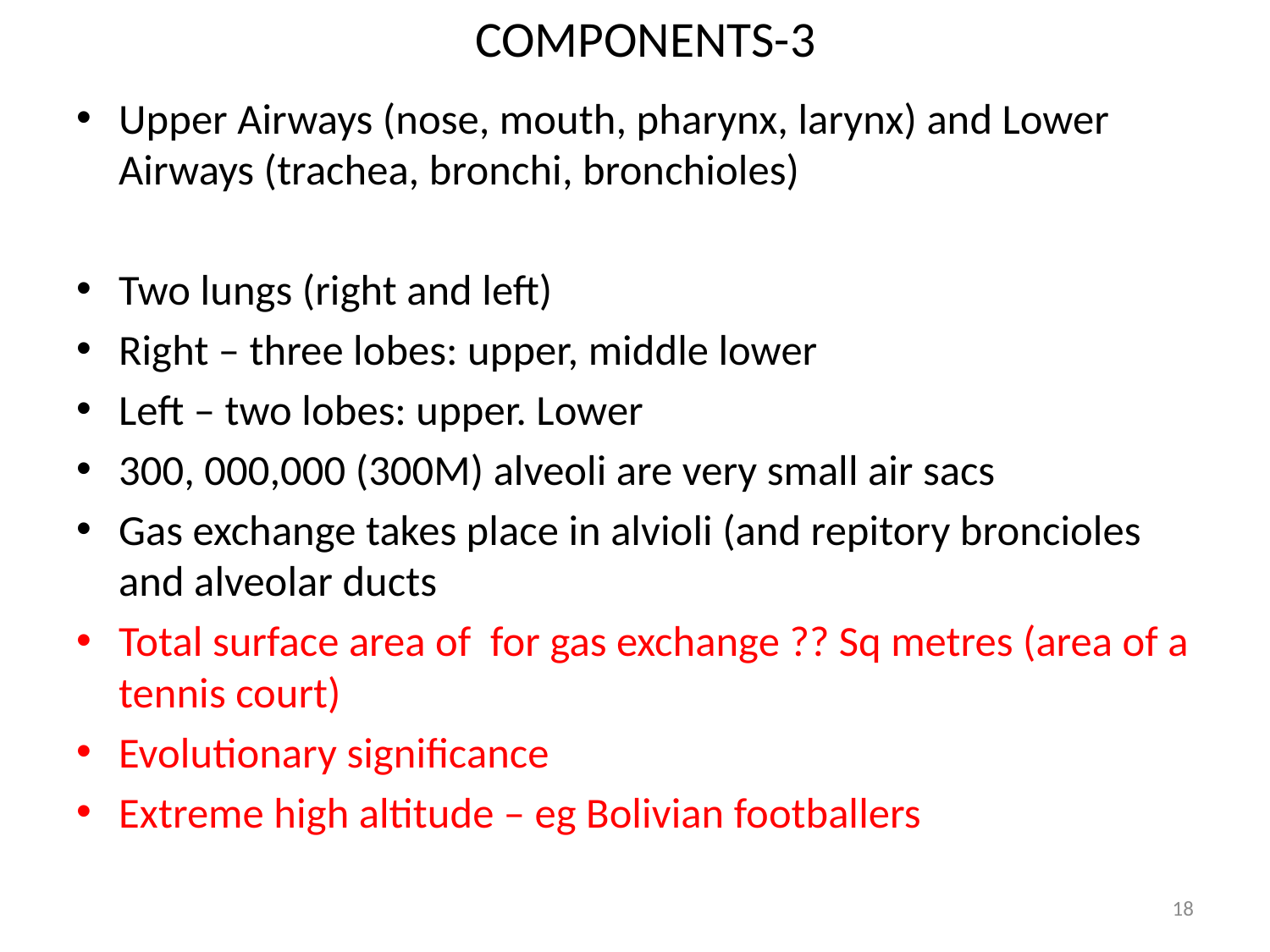

# COMPONENTS-3
Upper Airways (nose, mouth, pharynx, larynx) and Lower Airways (trachea, bronchi, bronchioles)

Two lungs (right and left)
Right – three lobes: upper, middle lower
Left – two lobes: upper. Lower
300, 000,000 (300M) alveoli are very small air sacs
Gas exchange takes place in alvioli (and repitory broncioles and alveolar ducts
Total surface area of  for gas exchange ?? Sq metres (area of a tennis court)
Evolutionary significance
Extreme high altitude – eg Bolivian footballers

18